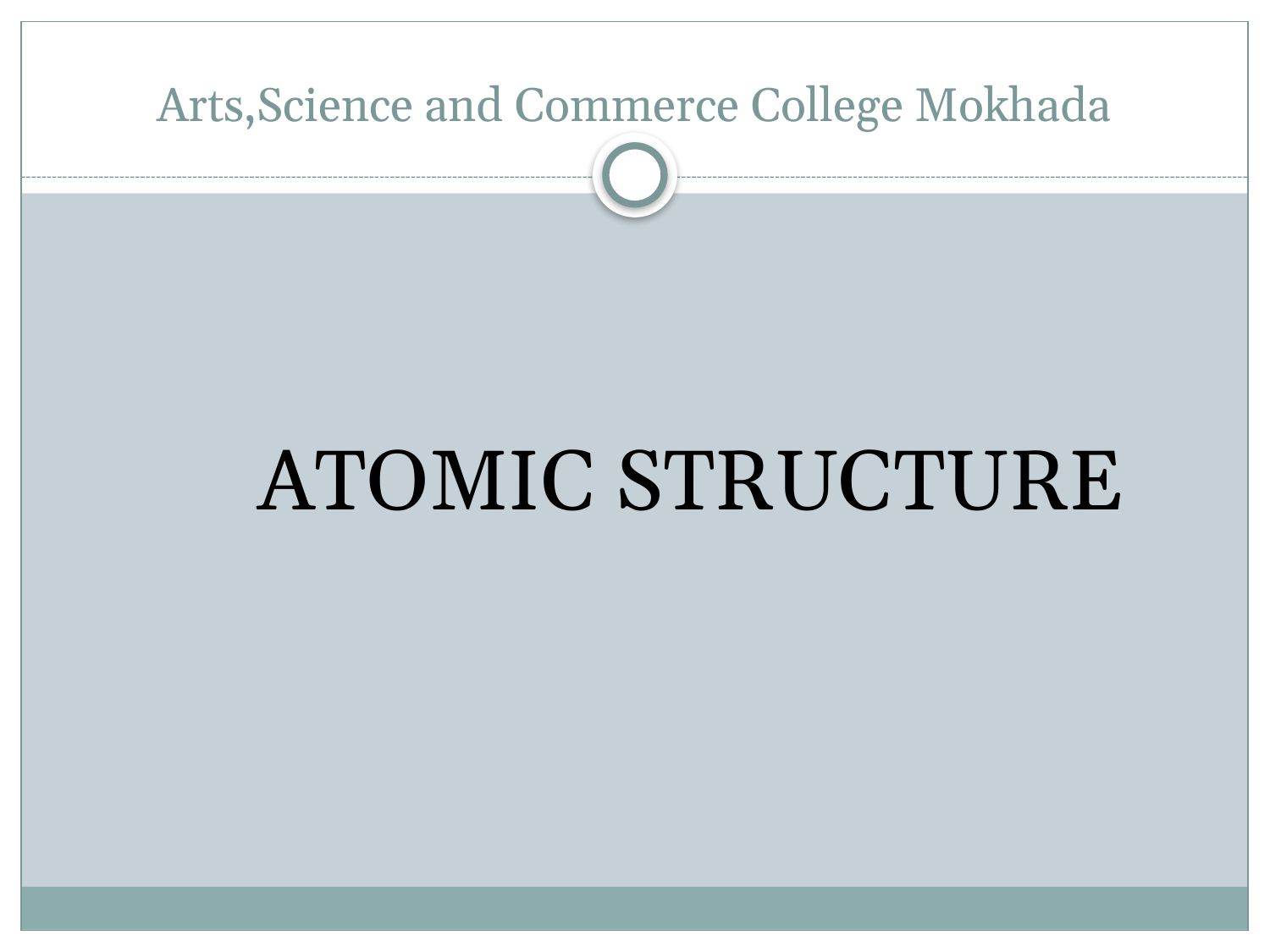

# Arts,Science and Commerce College Mokhada

          ATOMIC STRUCTURE